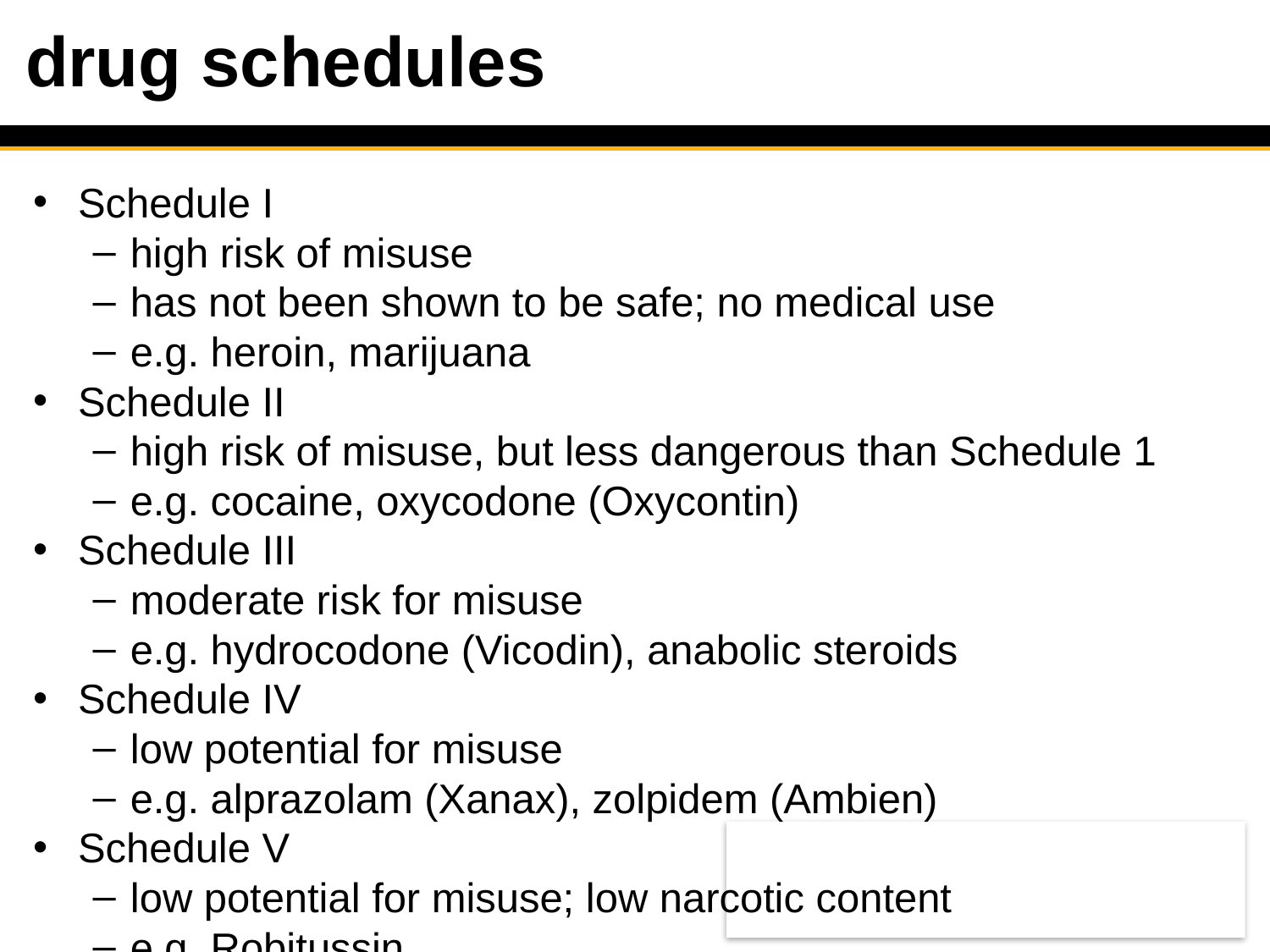

# drug schedules
Controlled Substances Act, 1970

Schedule I
high risk of misuse
has not been shown to be safe; no medical use
e.g. heroin, marijuana
Schedule II
high risk of misuse, but less dangerous than Schedule 1
e.g. cocaine, oxycodone (Oxycontin)
Schedule III
moderate risk for misuse
e.g. hydrocodone (Vicodin), anabolic steroids
Schedule IV
low potential for misuse
e.g. alprazolam (Xanax), zolpidem (Ambien)
Schedule V
low potential for misuse; low narcotic content
e.g. Robitussin